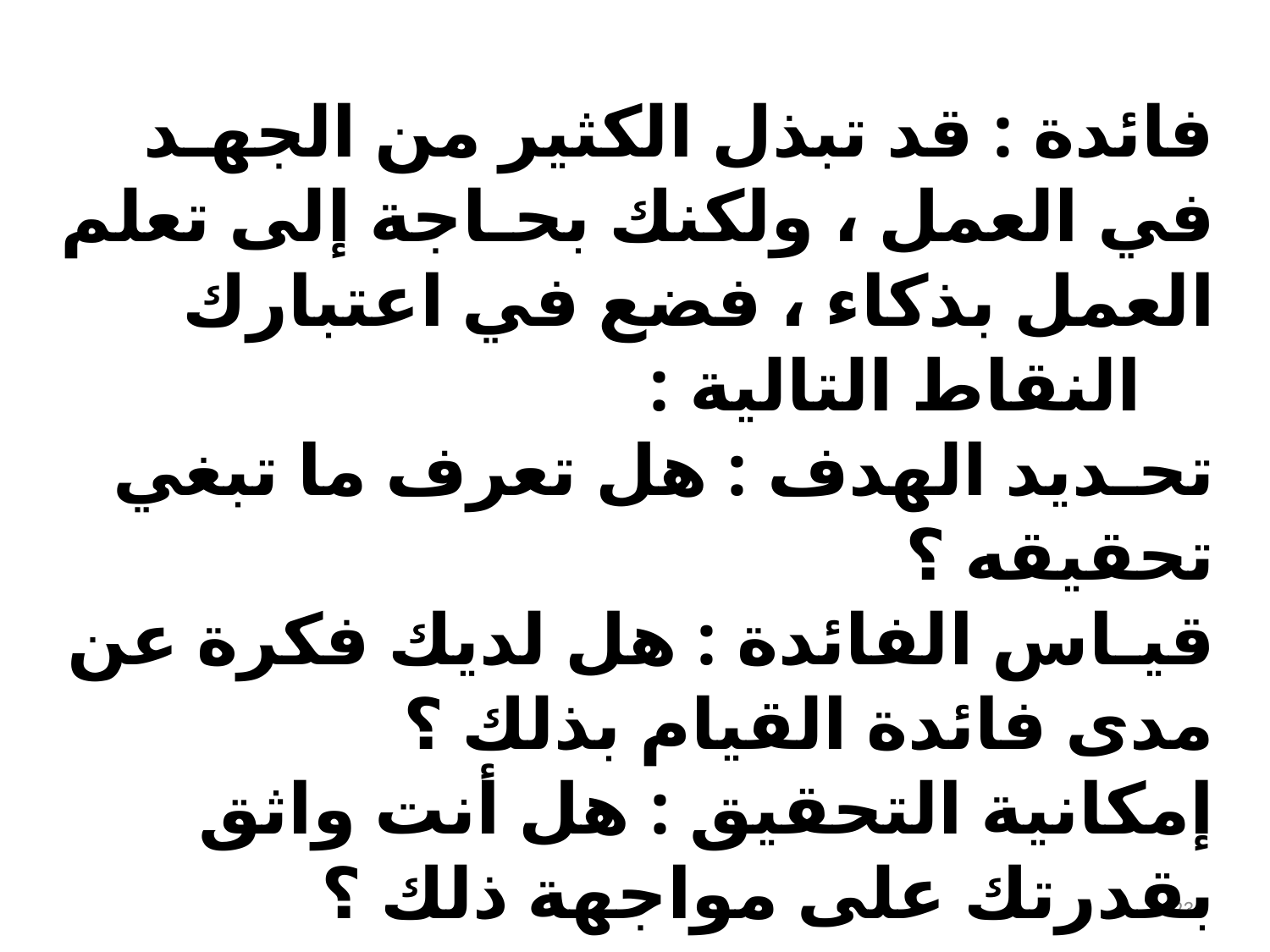

فائدة : قد تبذل الكثير من الجهـد في العمل ، ولكنك بحـاجة إلى تعلم العمل بذكاء ، فضع في اعتبارك           النقاط التالية :
تحـديد الهدف : هل تعرف ما تبغي تحقيقه ؟
قيـاس الفائدة : هل لديك فكرة عن مدى فائدة القيام بذلك ؟
إمكانية التحقيق : هل أنت واثق بقدرتك على مواجهة ذلك ؟
23